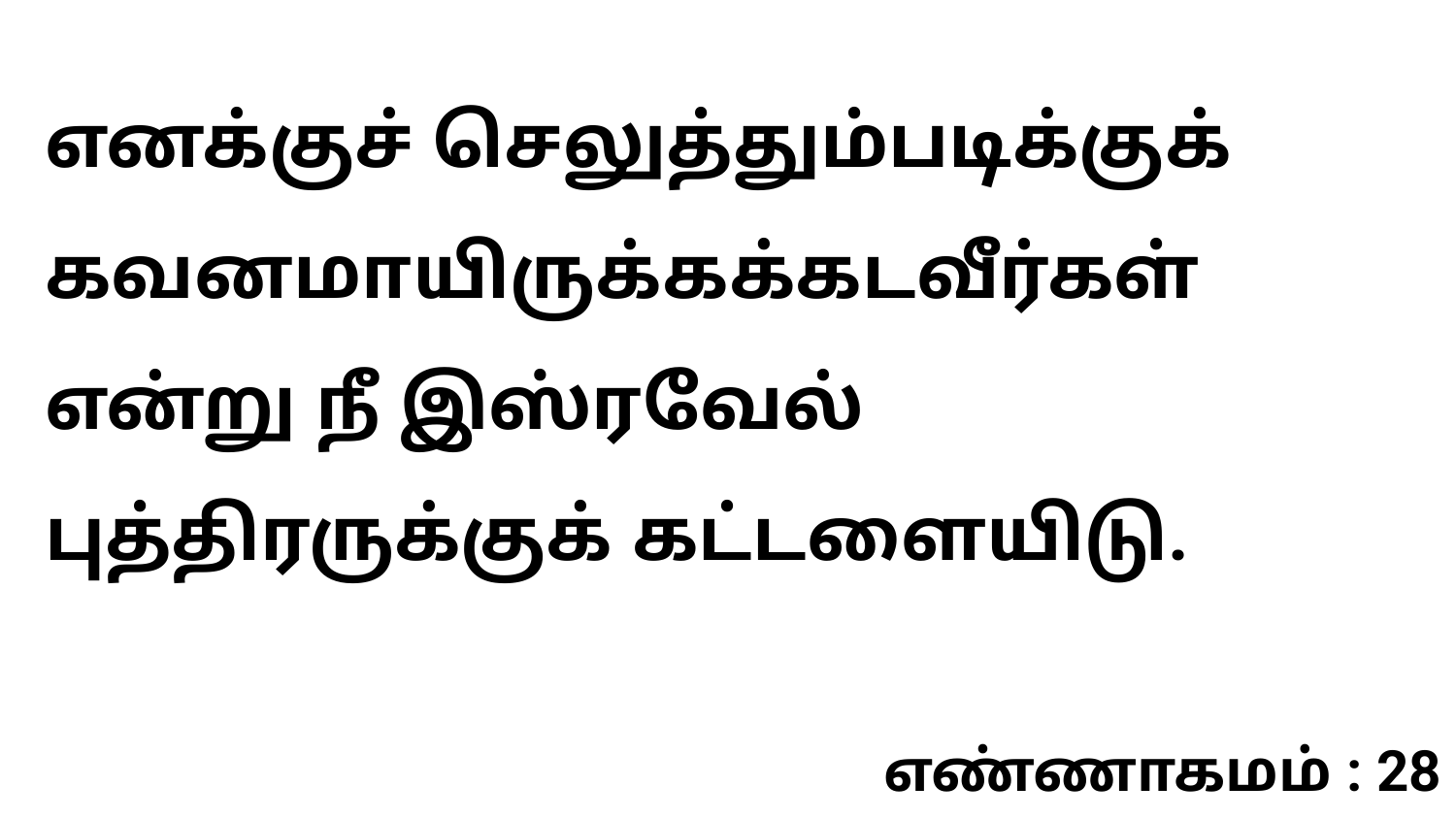

எனக்குச் செலுத்தும்படிக்குக் கவனமாயிருக்கக்கடவீர்கள் என்று நீ இஸ்ரவேல் புத்திரருக்குக் கட்டளையிடு.
எண்ணாகமம் : 28